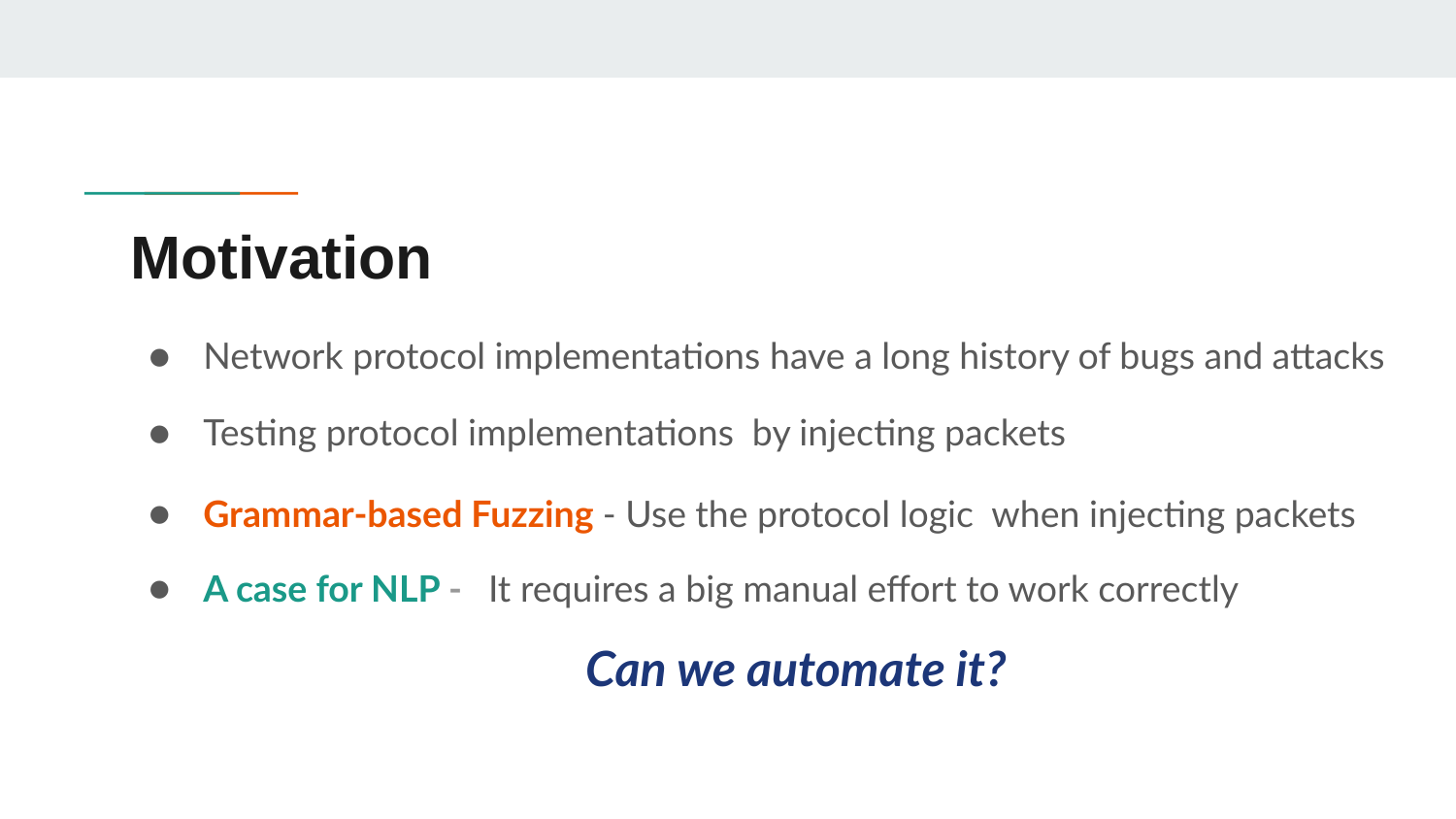

# Motivation
Network protocol implementations have a long history of bugs and attacks
Testing protocol implementations  by injecting packets
Grammar-based Fuzzing - Use the protocol logic  when injecting packets
A case for NLP -   It requires a big manual effort to work correctly

                         Can we automate it?